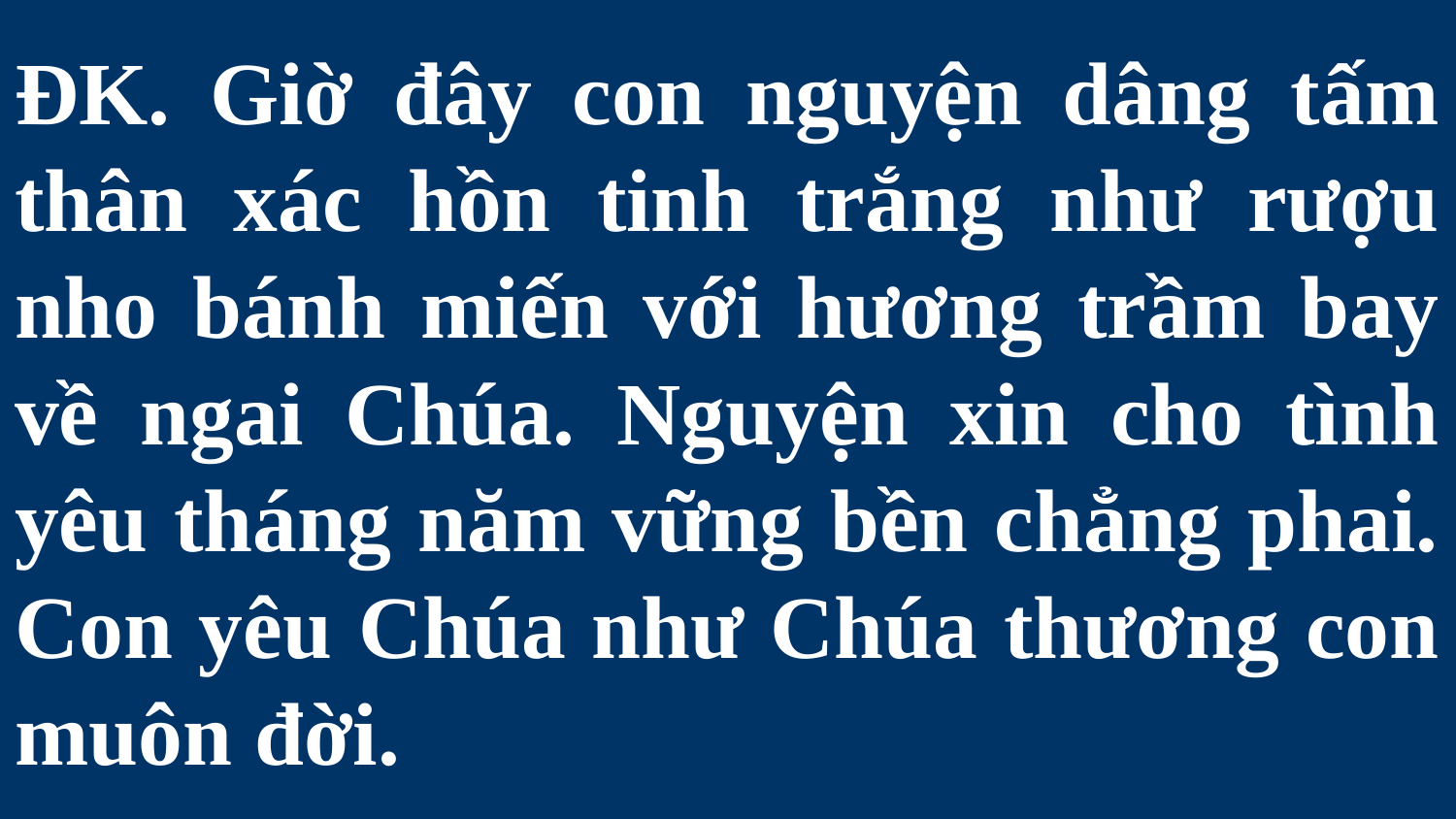

# ĐK. Giờ đây con nguyện dâng tấm thân xác hồn tinh trắng như rượu nho bánh miến với hương trầm bay về ngai Chúa. Nguyện xin cho tình yêu tháng năm vững bền chẳng phai. Con yêu Chúa như Chúa thương con muôn đời.